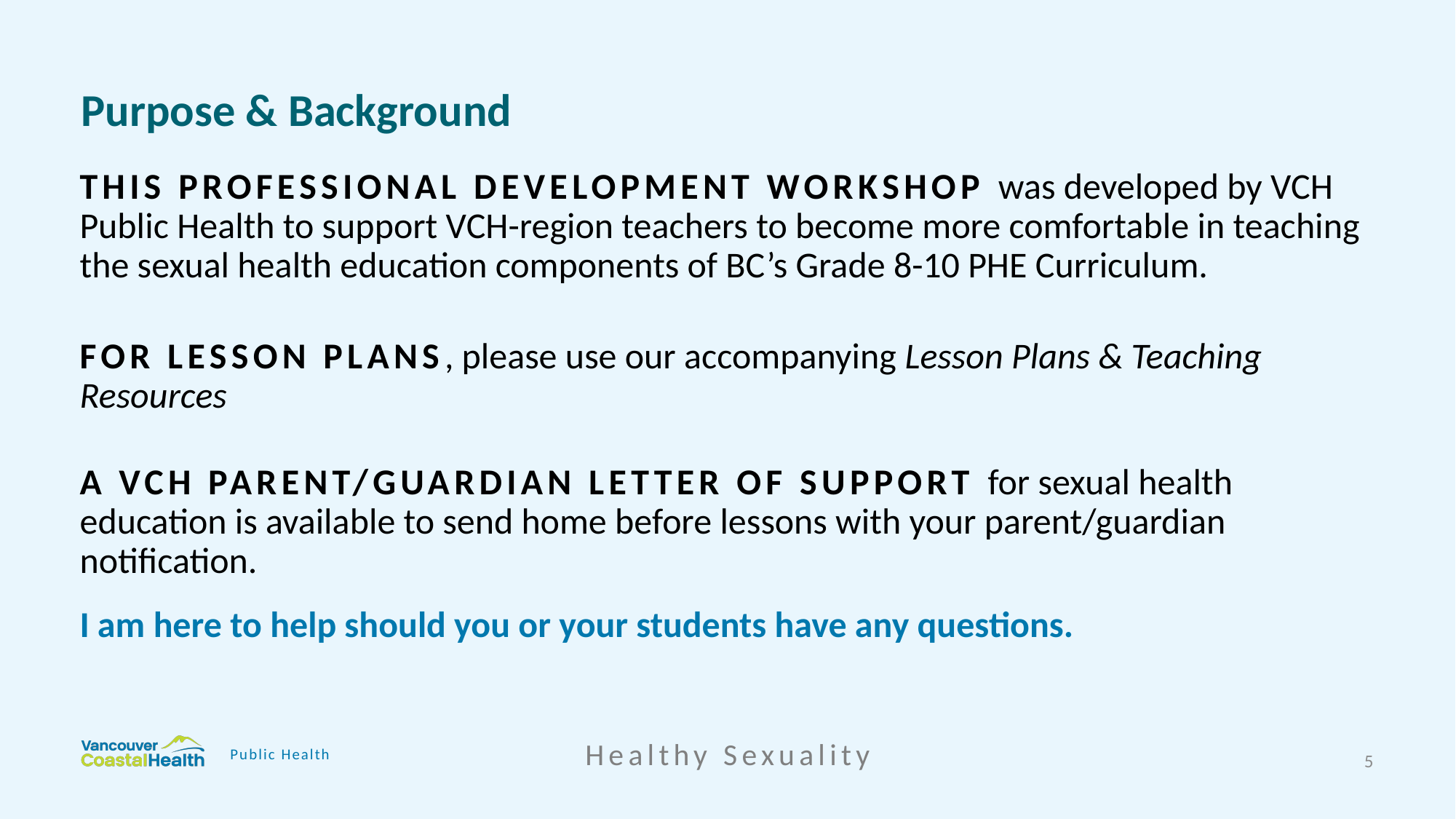

# Purpose & Background
THIS PROFESSIONAL DEVELOPMENT WORKSHOP was developed by VCH Public Health to support VCH-region teachers to become more comfortable in teaching the sexual health education components of BC’s Grade 8-10 PHE Curriculum.
FOR LESSON PLANS, please use our accompanying Lesson Plans & Teaching Resources
A VCH PARENT/GUARDIAN LETTER OF SUPPORT for sexual health education is available to send home before lessons with your parent/guardian notification.
I am here to help should you or your students have any questions.
Healthy Sexuality
Public Health
5